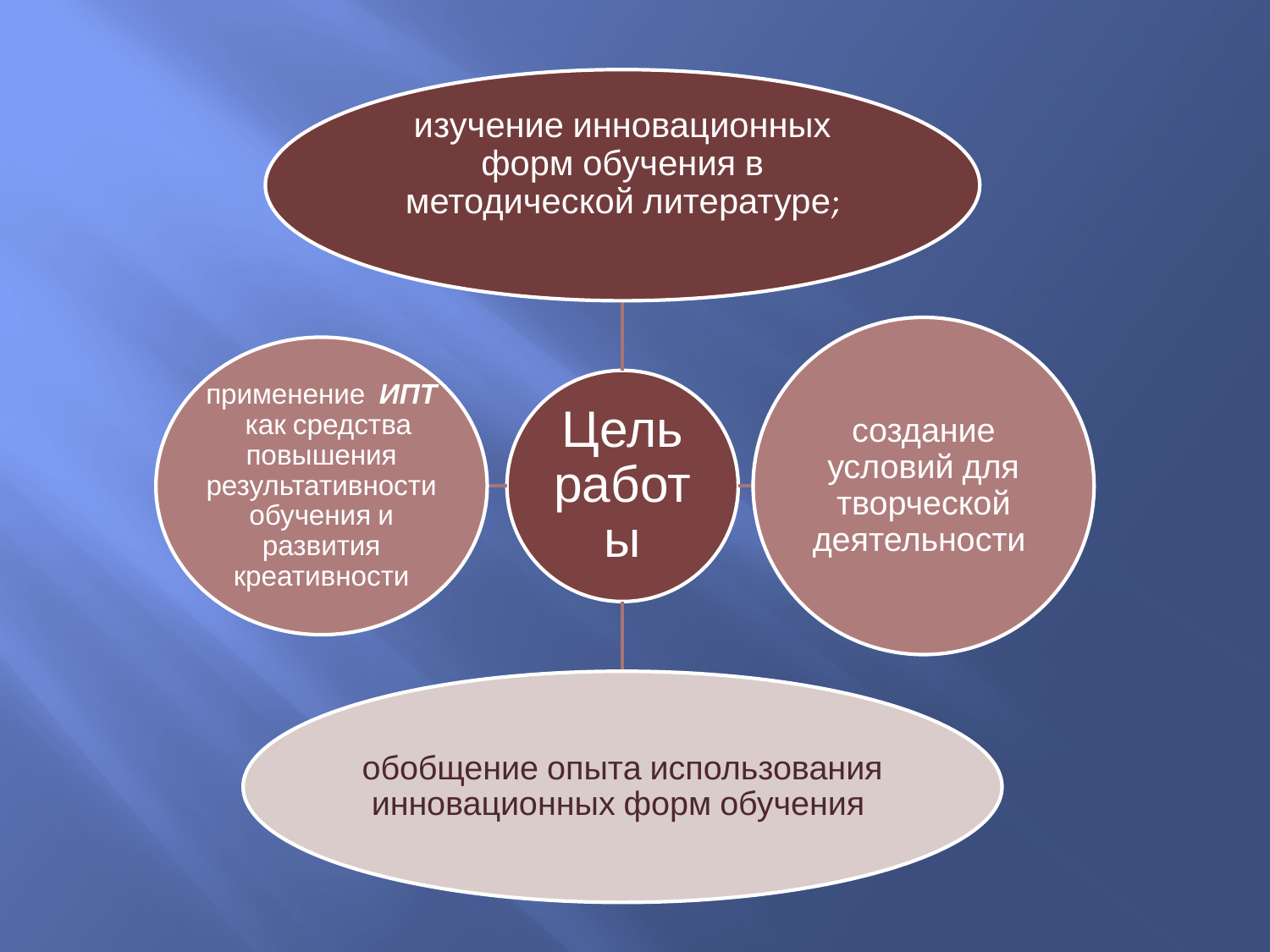

#
Цель работы

изучение инновационных форм обучения в методической литературе;

создание условий для творческой деятельности

обобщение опыта использования инновационных форм обучения

применение  ИПТ   как средства повышения результативности обучения и развития креативности